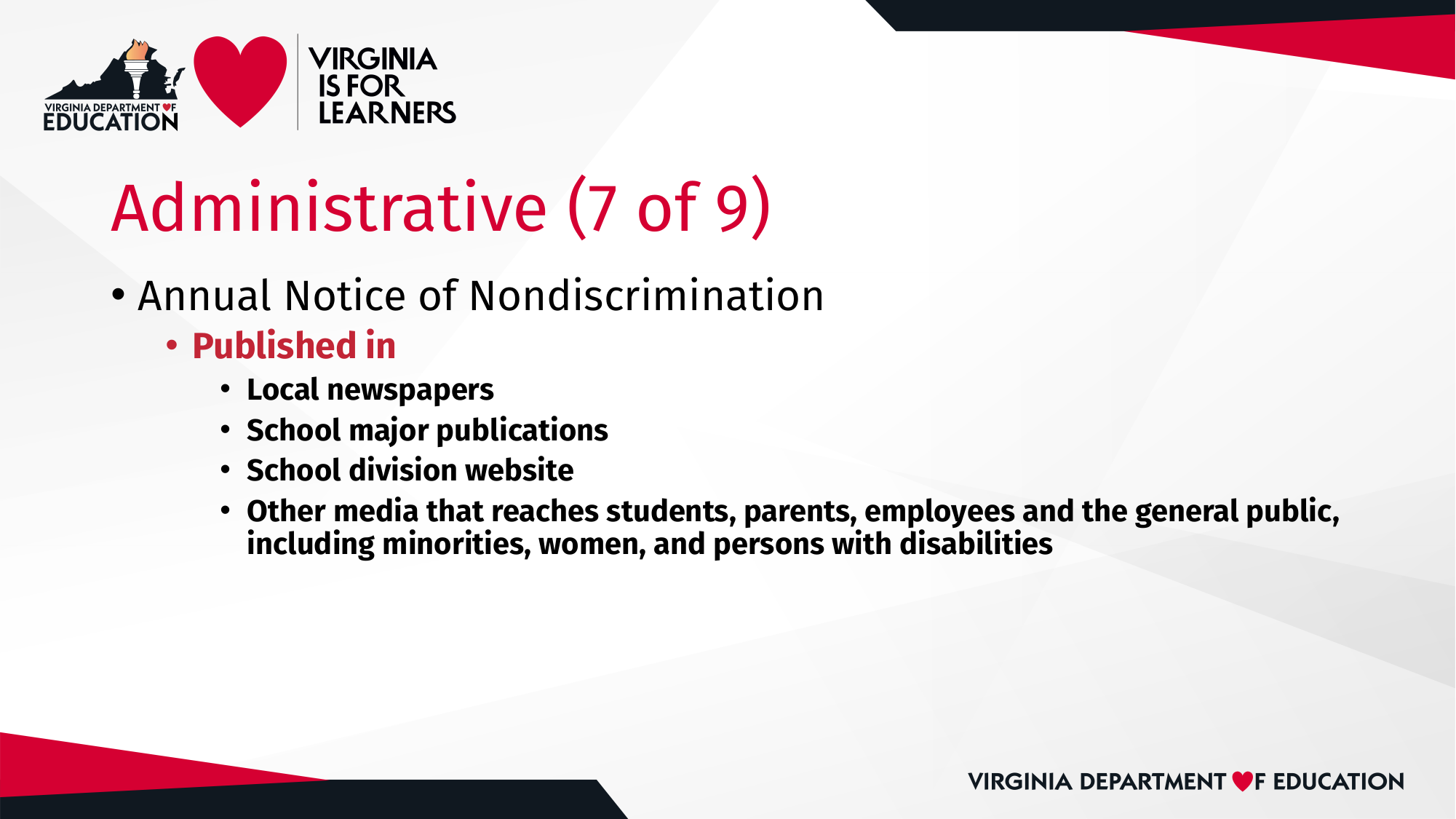

# Administrative (7 of 9)
Annual Notice of Nondiscrimination
Published in
Local newspapers
School major publications
School division website
Other media that reaches students, parents, employees and the general public, including minorities, women, and persons with disabilities